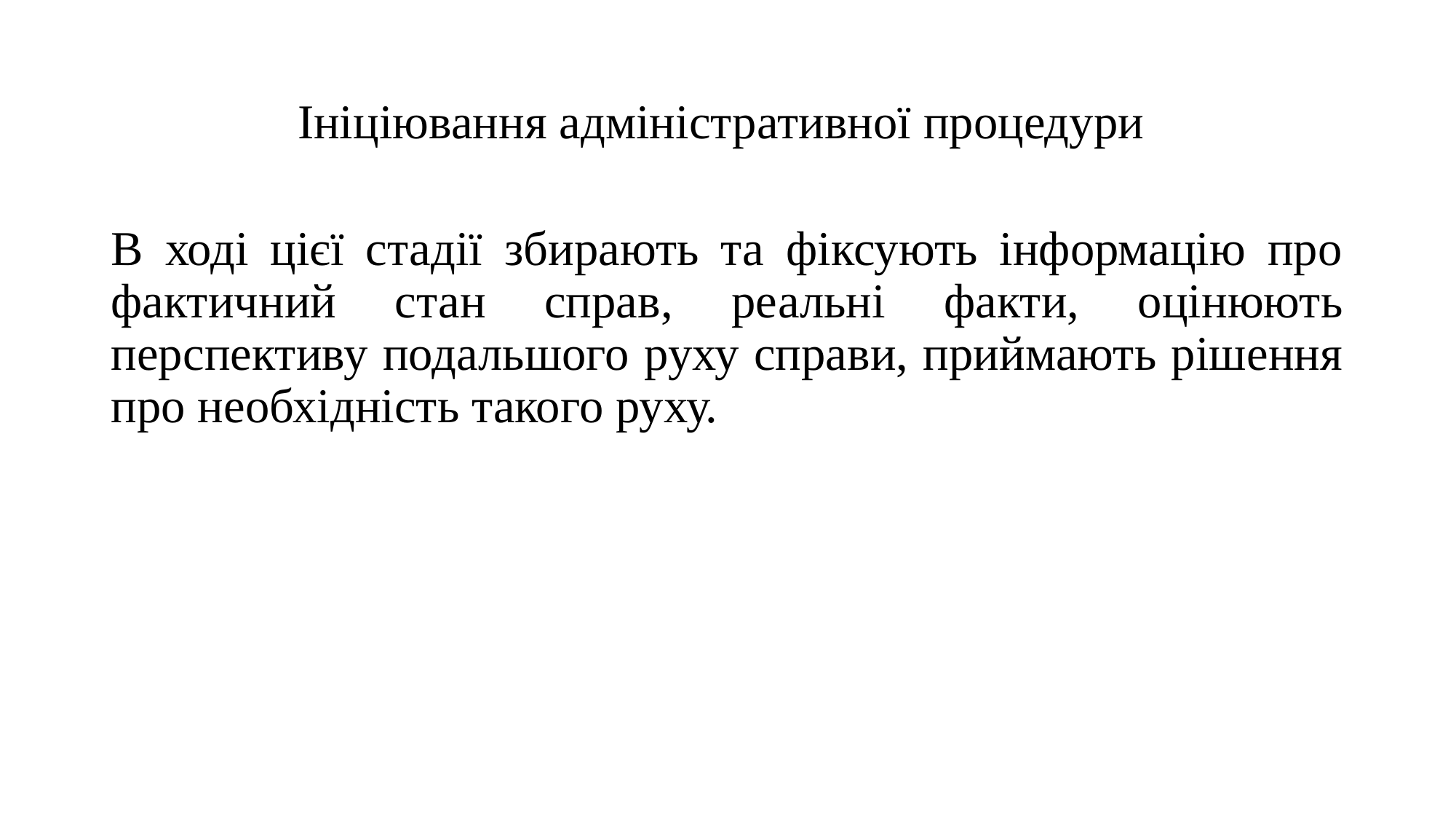

# Ініціювання адміністративної процедури
В ході цієї стадії збирають та фіксують інформацію про фактичний стан справ, реальні факти, оцінюють перспективу подальшого руху справи, приймають рішення про необхідність такого руху.